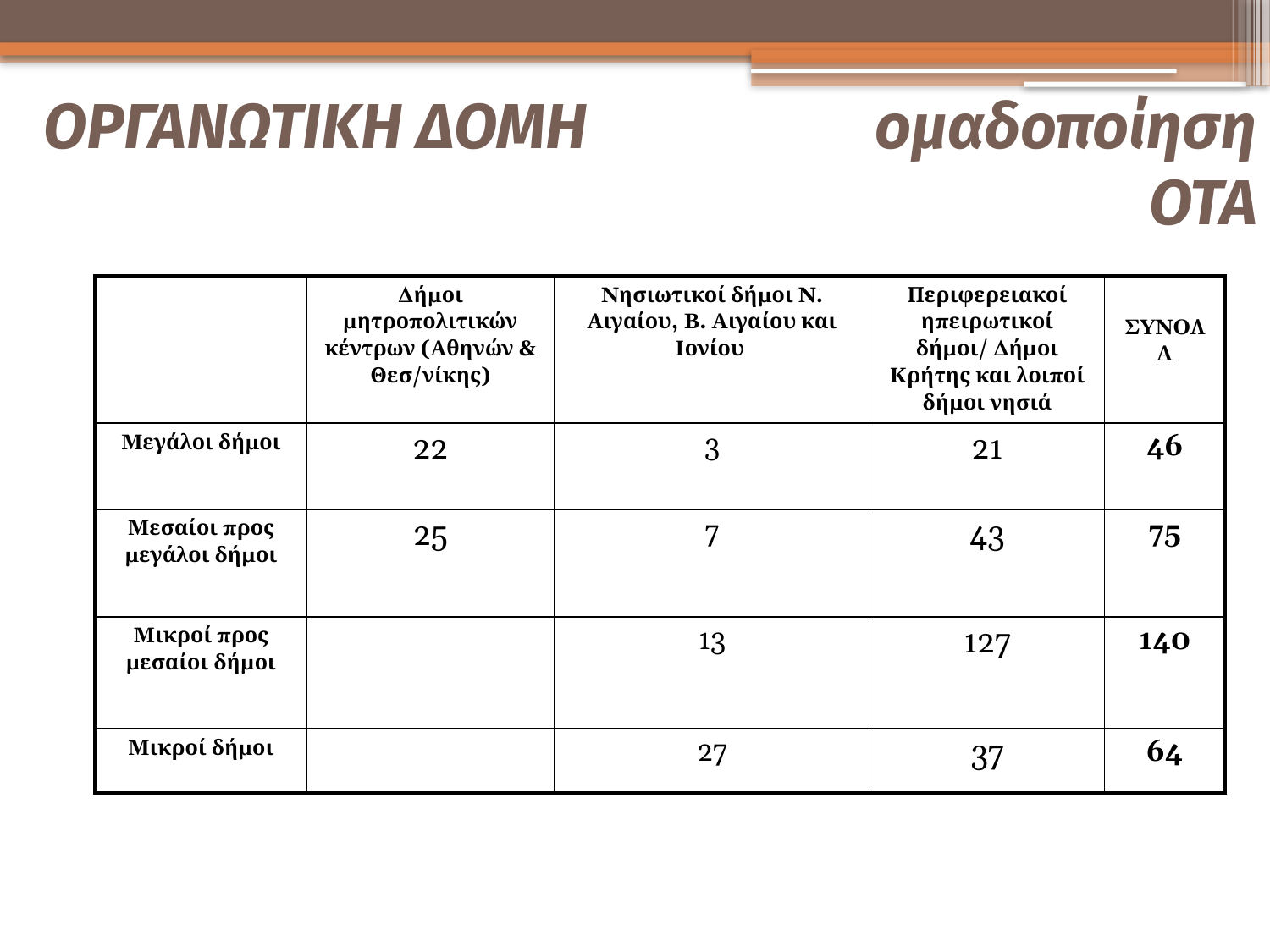

# ΟΡΓΑΝΩΤΙΚΗ ΔΟΜΗ                    ομαδοποίηση ΟΤΑ
|  | Δήμοι μητροπολιτικών κέντρων (Αθηνών & Θεσ/νίκης) | Νησιωτικοί δήμοι Ν. Αιγαίου, Β. Αιγαίου και Ιονίου | Περιφερειακοί ηπειρωτικοί δήμοι/ Δήμοι Κρήτης και λοιποί δήμοι νησιά | ΣΥΝΟΛΑ |
| --- | --- | --- | --- | --- |
| Μεγάλοι δήμοι | 22 | 3 | 21 | 46 |
| Μεσαίοι προς μεγάλοι δήμοι | 25 | 7 | 43 | 75 |
| Μικροί προς μεσαίοι δήμοι |  | 13 | 127 | 140 |
| Μικροί δήμοι |  | 27 | 37 | 64 |